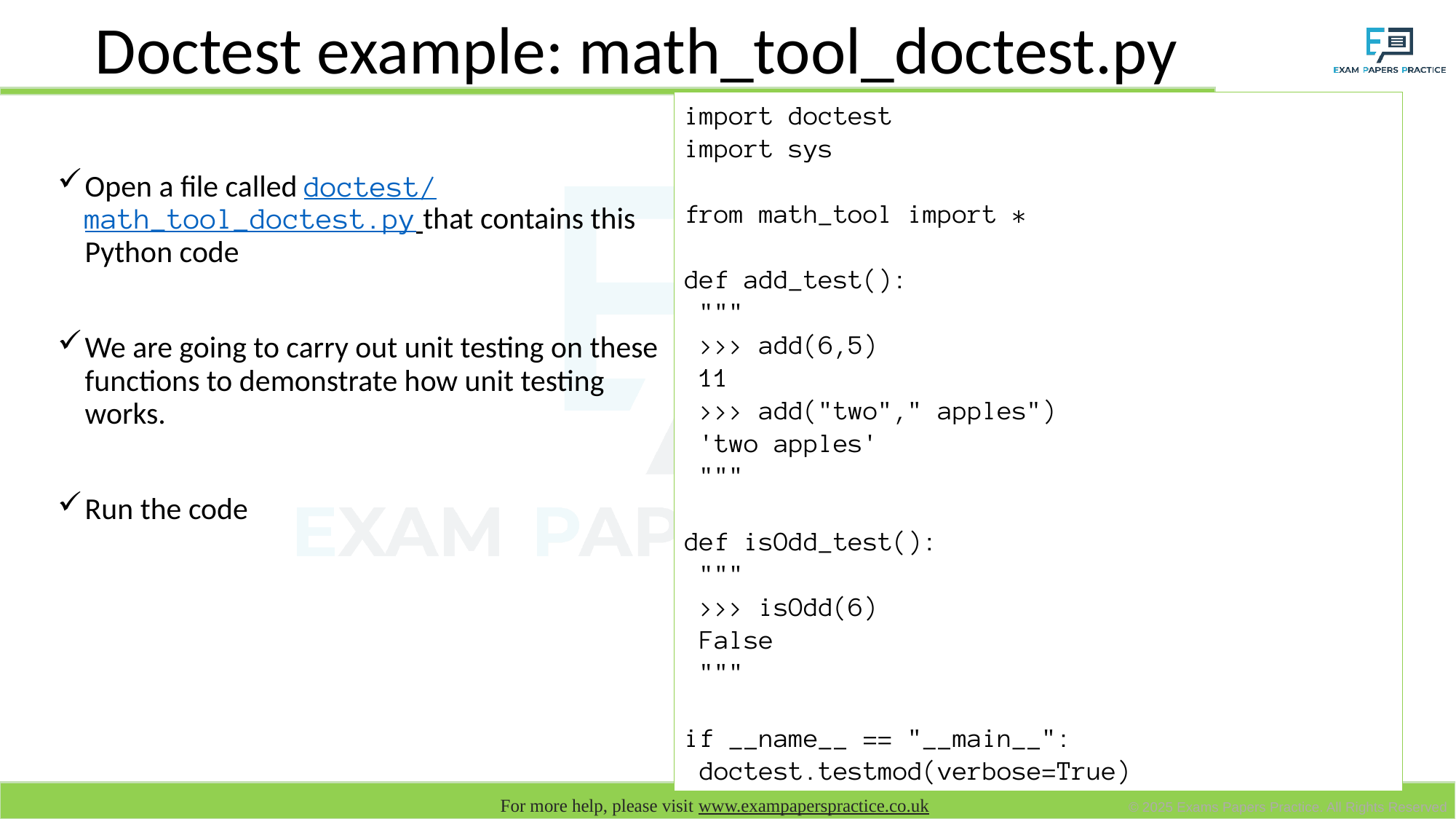

# Doctest example: math_tool_doctest.py
import doctest
import sys

from math_tool import *

def add_test():
 """
 >>> add(6,5)
 11
 >>> add("two"," apples")
 'two apples'
 """

def isOdd_test():
 """
 >>> isOdd(6)
 False
 """

if __name__ == "__main__":
 doctest.testmod(verbose=True)
Open a file called doctest/math_tool_doctest.py that contains this Python code

We are going to carry out unit testing on these functions to demonstrate how unit testing works.

Run the code